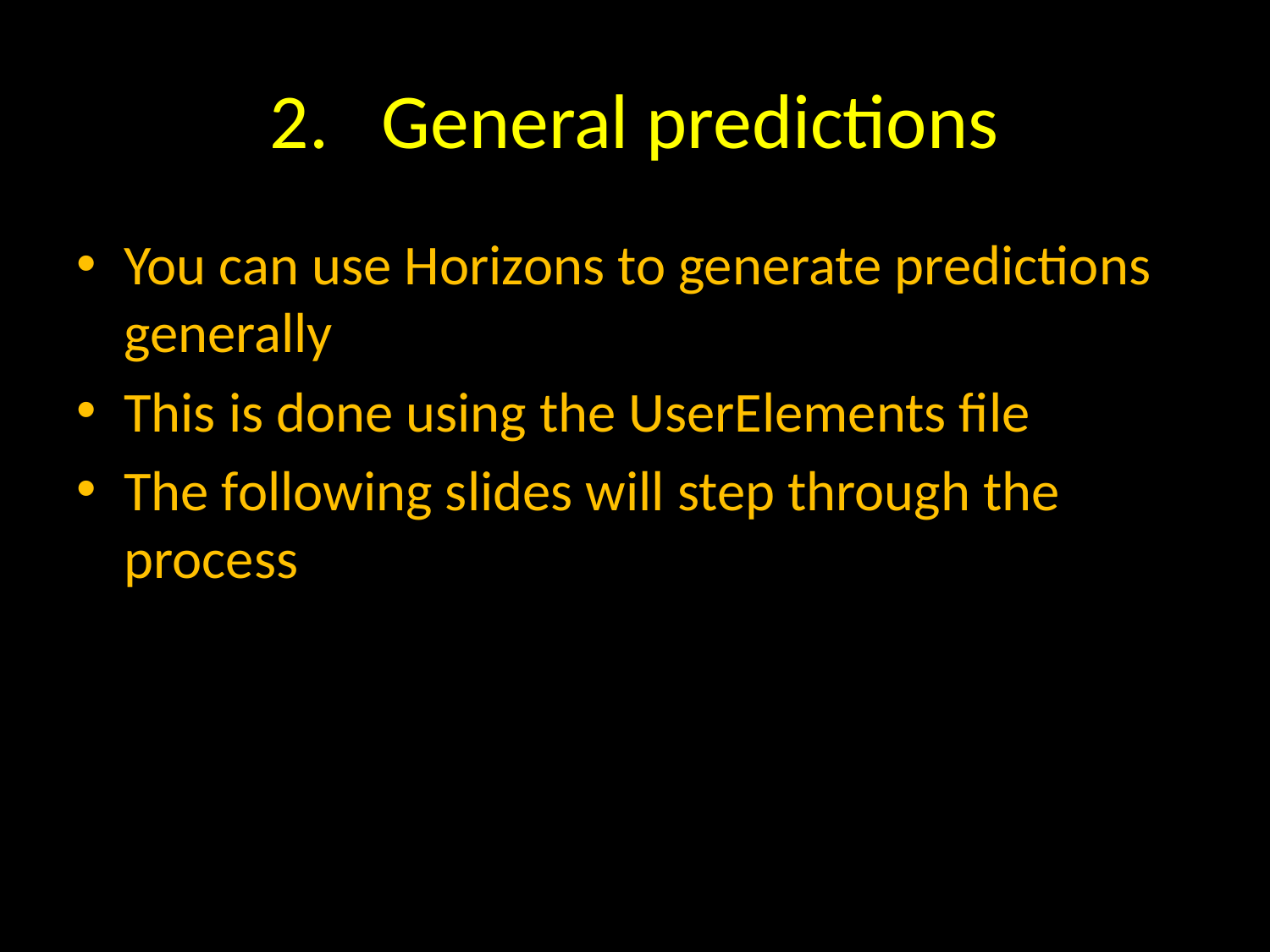

# 2.   General predictions
You can use Horizons to generate predictions generally
This is done using the UserElements file
The following slides will step through the process